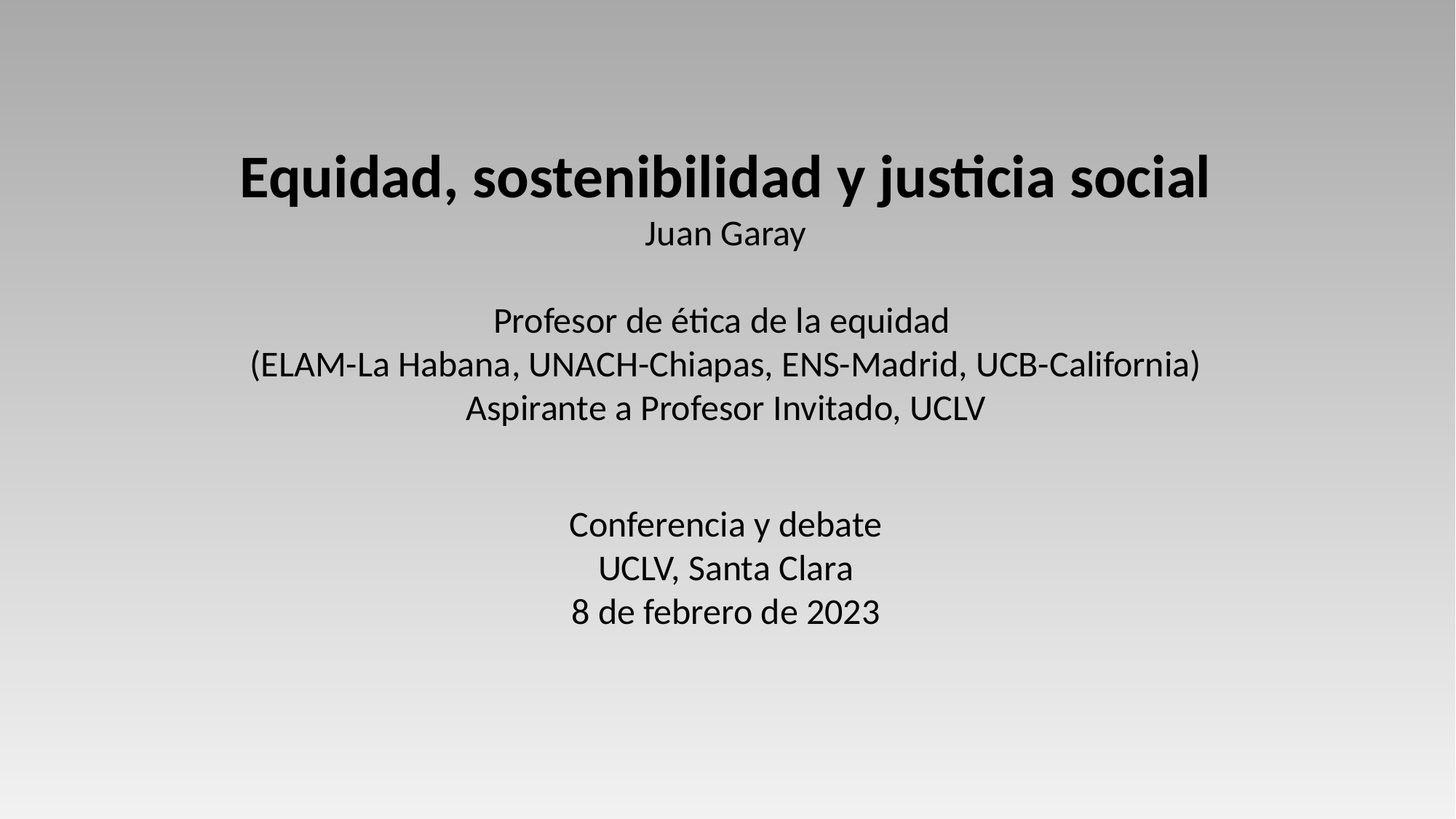

Equidad, sostenibilidad y justicia social
Juan Garay

Profesor de ética de la equidad
(ELAM-La Habana, UNACH-Chiapas, ENS-Madrid, UCB-California)
Aspirante a Profesor Invitado, UCLV

Conferencia y debate
UCLV, Santa Clara
8 de febrero de 2023